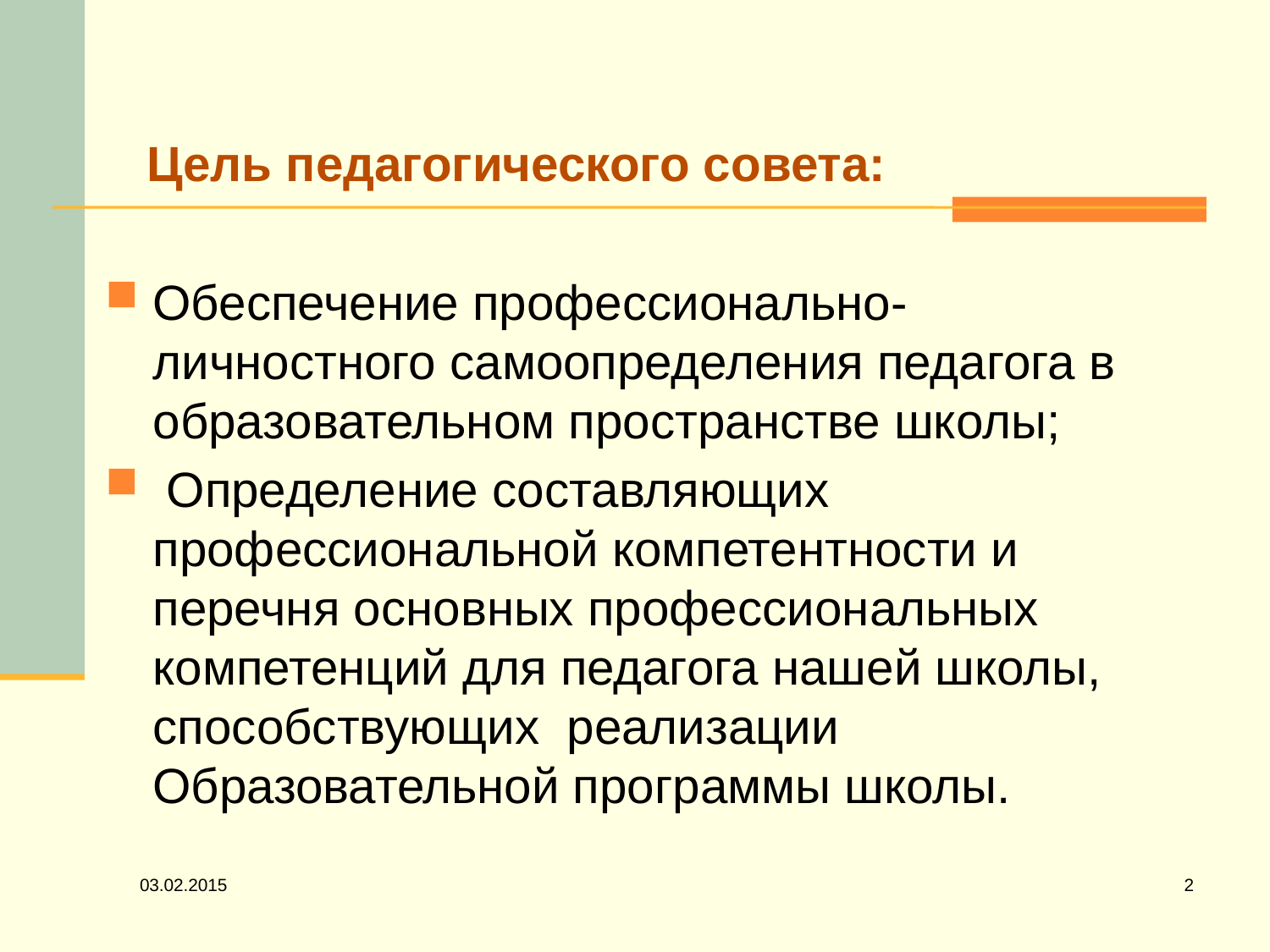

Цель педагогического совета:

Обеспечение профессионально-личностного самоопределения педагога в образовательном пространстве школы;
 Определение составляющих профессиональной компетентности и перечня основных профессиональных компетенций для педагога нашей школы, способствующих  реализации Образовательной программы школы.

2
03.02.2015